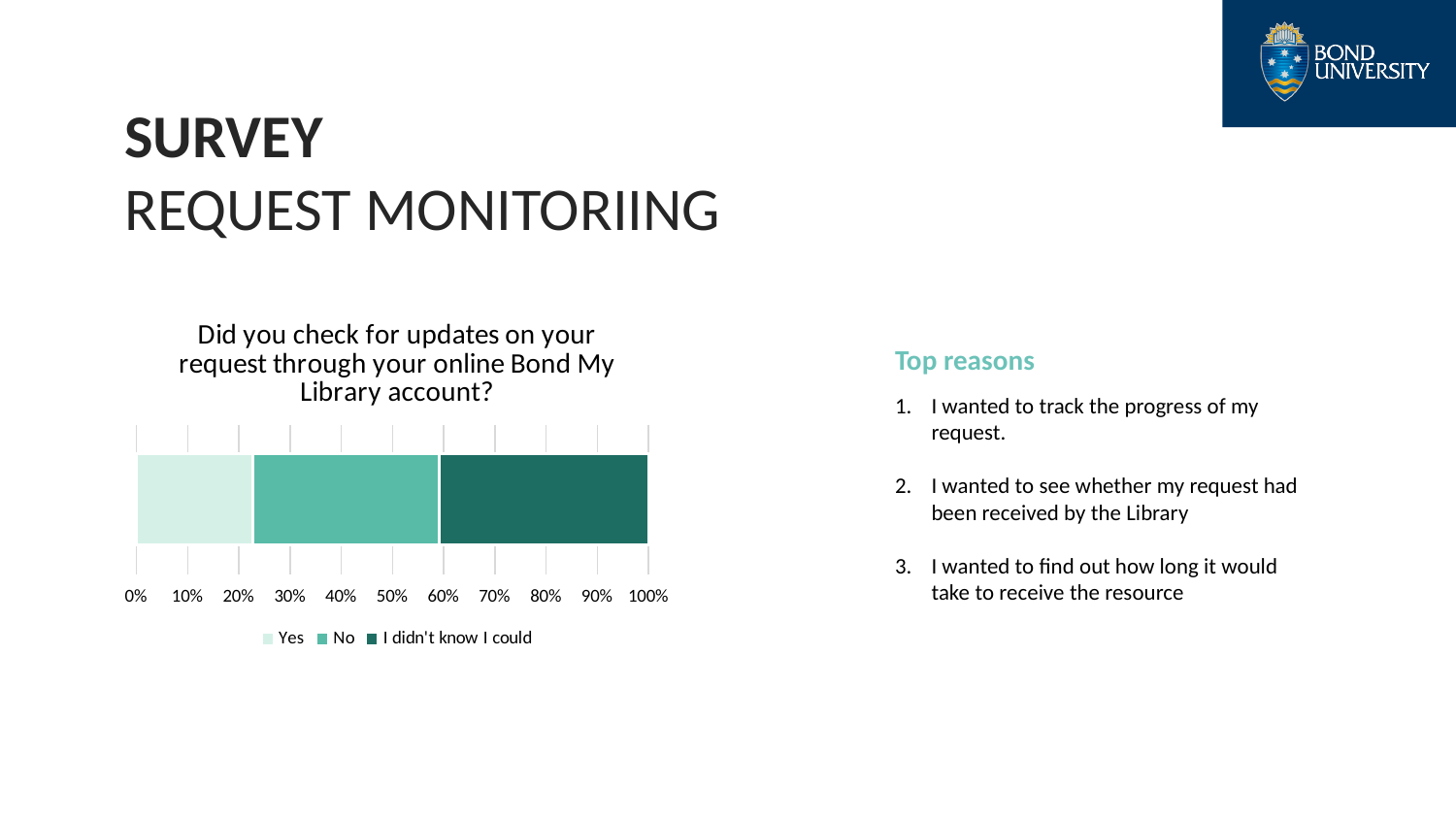

SURVEY
REQUEST MONITORIING

### Chart: Did you check for updates on your request through your online Bond My Library account?

| Category | Yes | No | I didn't know I could |
|---|---|---|---|
Top reasons
I wanted to track the progress of my request.

I wanted to see whether my request had been received by the Library

I wanted to find out how long it would take to receive the resource